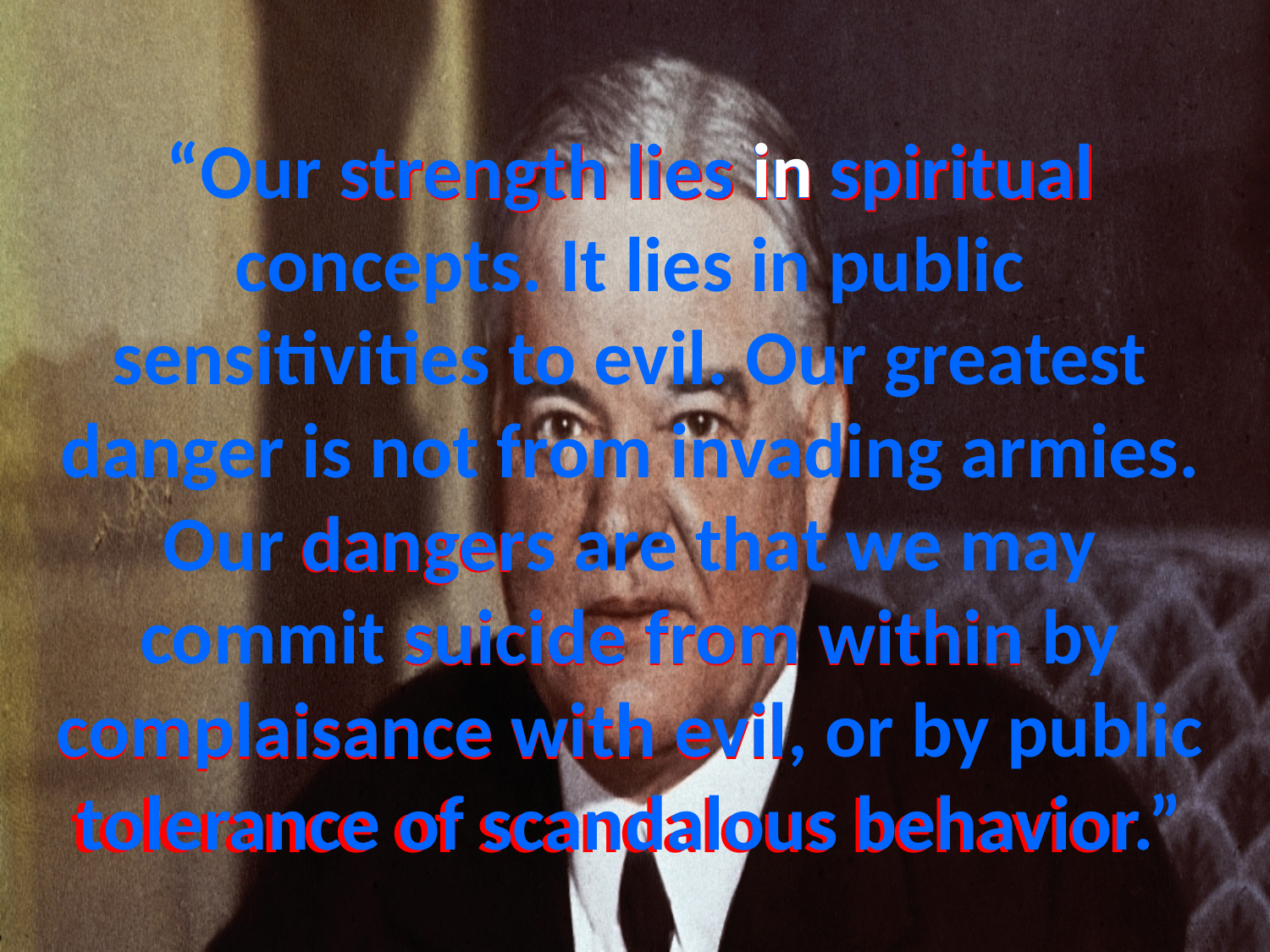

# “Our strength lies in spiritual concepts. It lies in public sensitivities to evil. Our greatest danger is not from invading armies. Our dangers are that we may commit suicide from within by complaisance with evil, or by public tolerance of scandalous behavior.”
in
strength lies in spiritual
danger
suicide from within
complaisance with evil
tolerance of scandalous behavior